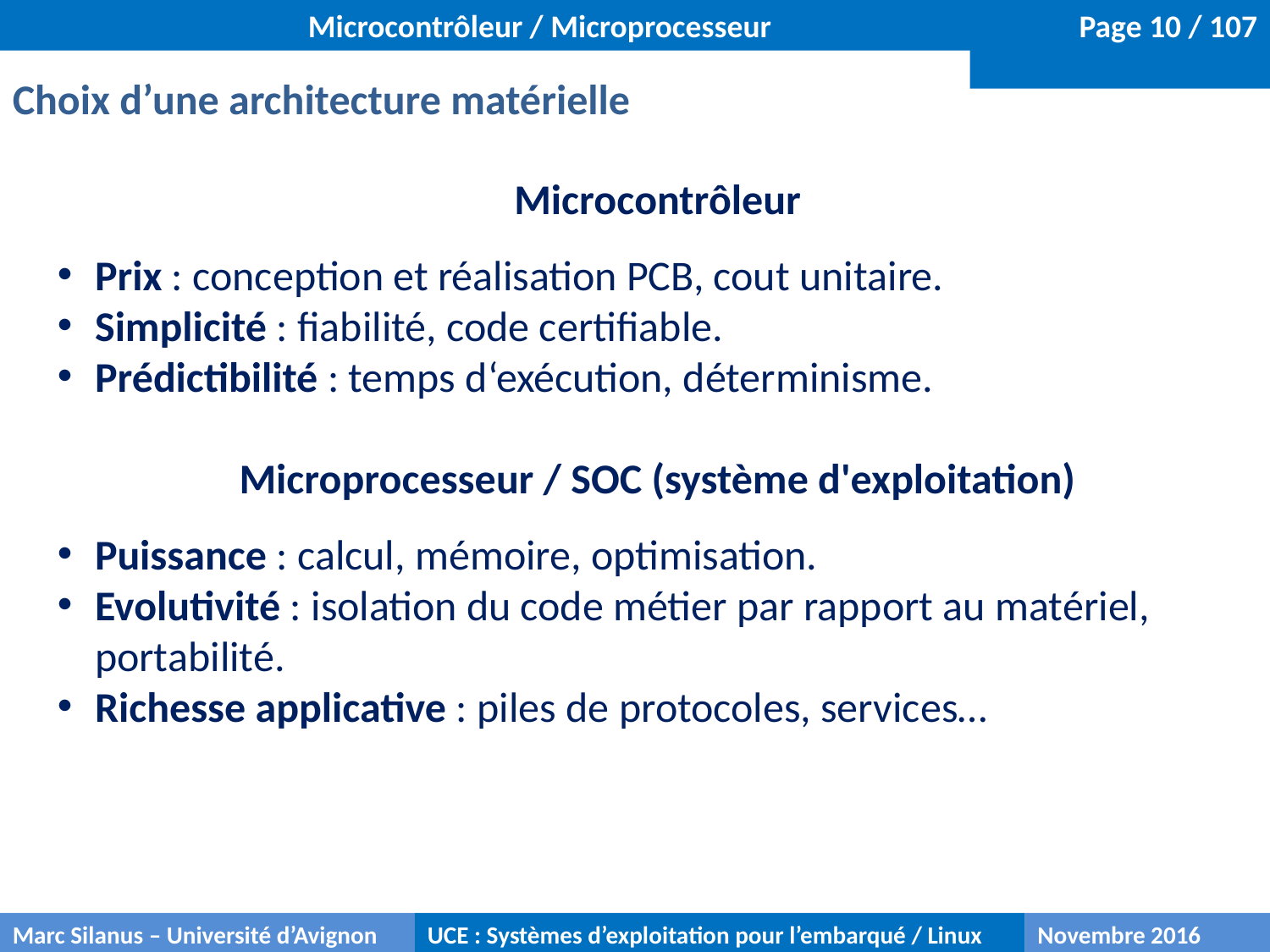

Microcontrôleur / Microprocesseur
Choix d’une architecture matérielle
Microcontrôleur

Prix : conception et réalisation PCB, cout unitaire.
Simplicité : fiabilité, code certifiable.
Prédictibilité : temps d‘exécution, déterminisme.

Microprocesseur / SOC (système d'exploitation)

Puissance : calcul, mémoire, optimisation.
Evolutivité : isolation du code métier par rapport au matériel, portabilité.
Richesse applicative : piles de protocoles, services…
Marc Silanus – Université d’Avignon
UCE : Systèmes d’exploitation pour l’embarqué / Linux
Novembre 2016